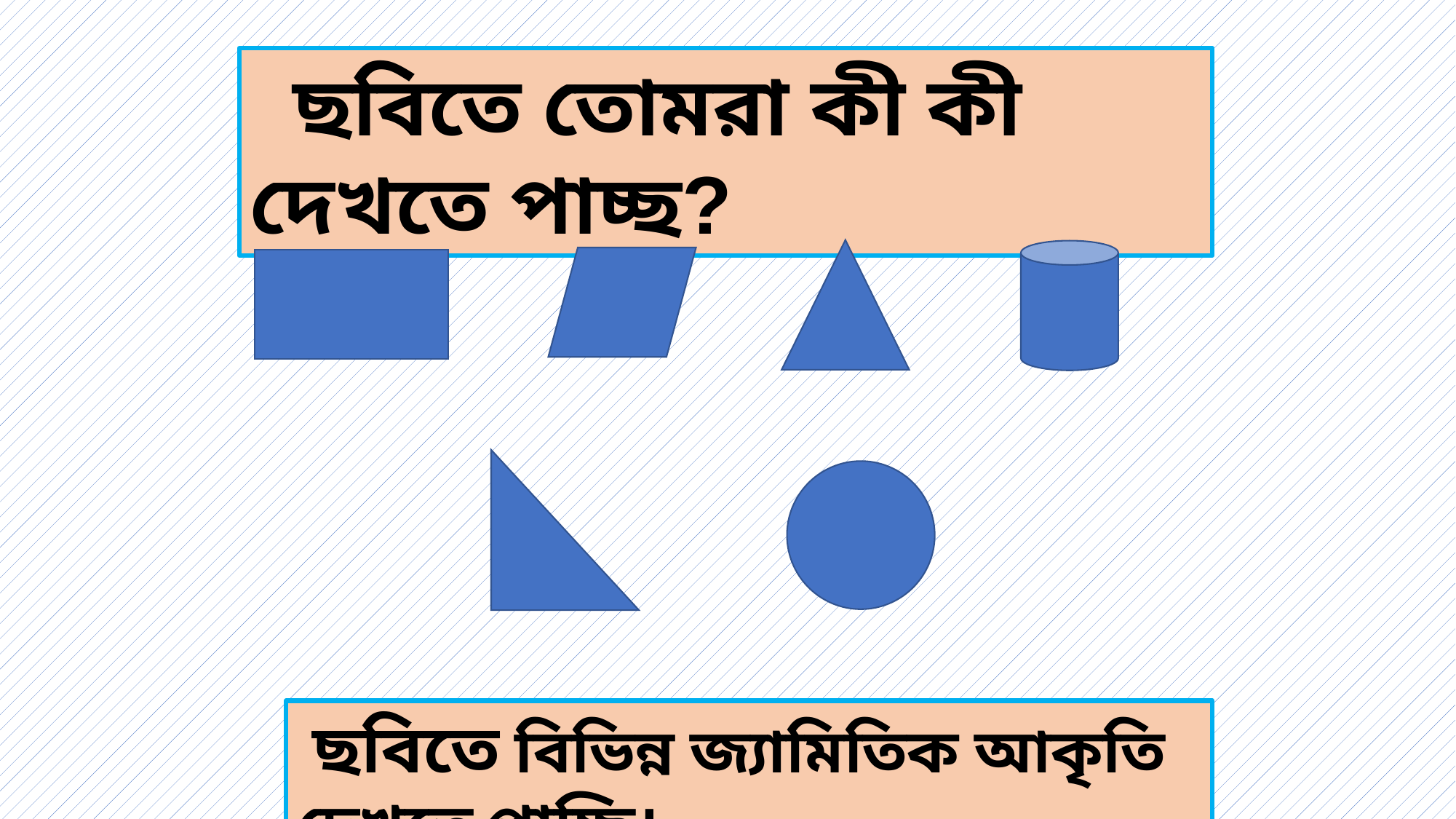

ছবিতে তোমরা কী কী দেখতে পাচ্ছ?

 ছবিতে বিভিন্ন জ্যামিতিক আকৃতি দেখতে পাচ্ছি।